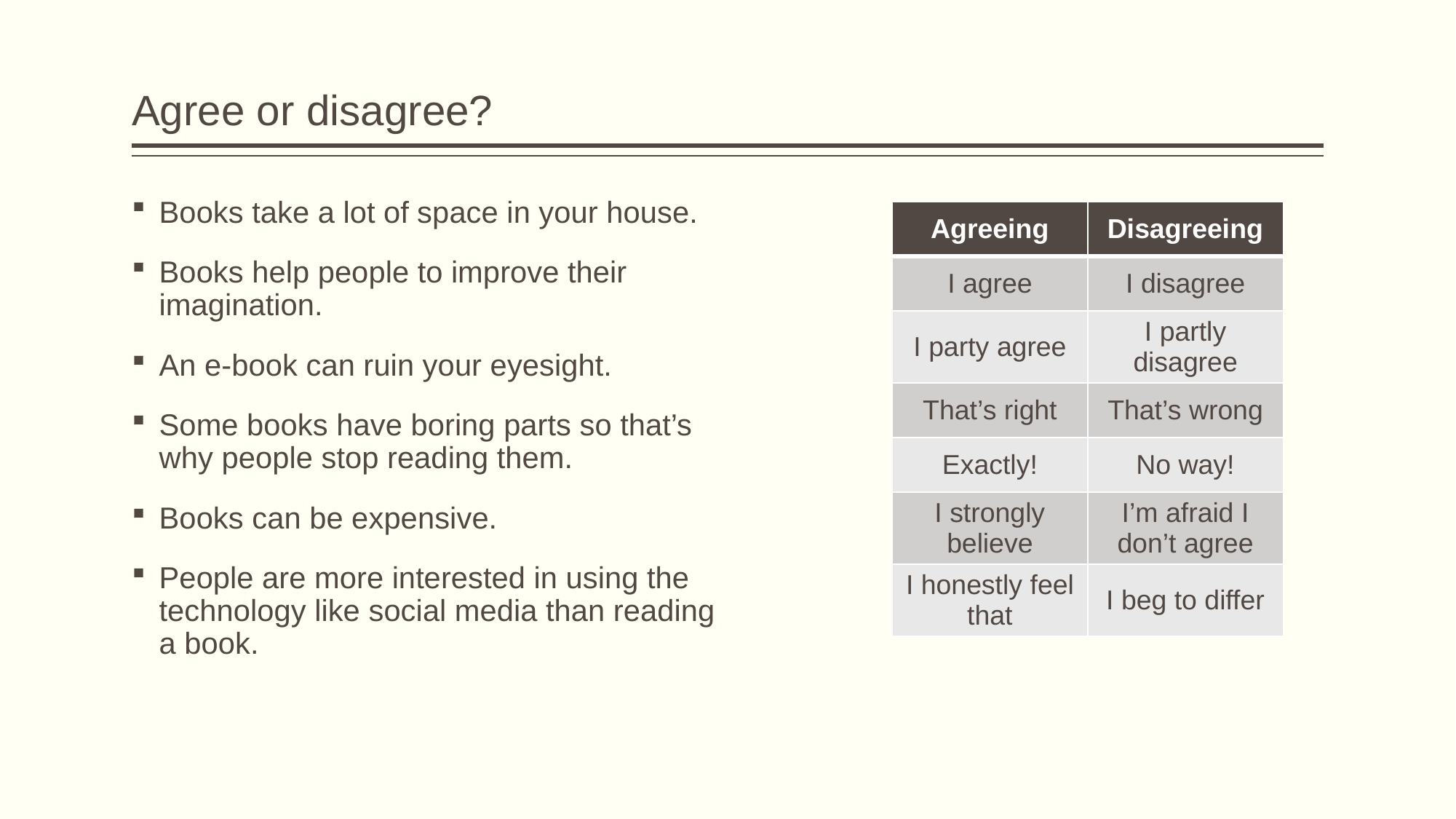

# Agree or disagree?
Books take a lot of space in your house.
Books help people to improve their imagination.
An e-book can ruin your eyesight.
Some books have boring parts so that’s why people stop reading them.
Books can be expensive.
People are more interested in using the technology like social media than reading a book.

| Agreeing | Disagreeing |
| --- | --- |
| I agree | I disagree |
| I party agree | I partly disagree |
| That’s right | That’s wrong |
| Exactly! | No way! |
| I strongly believe | I’m afraid I don’t agree |
| I honestly feel that | I beg to differ |